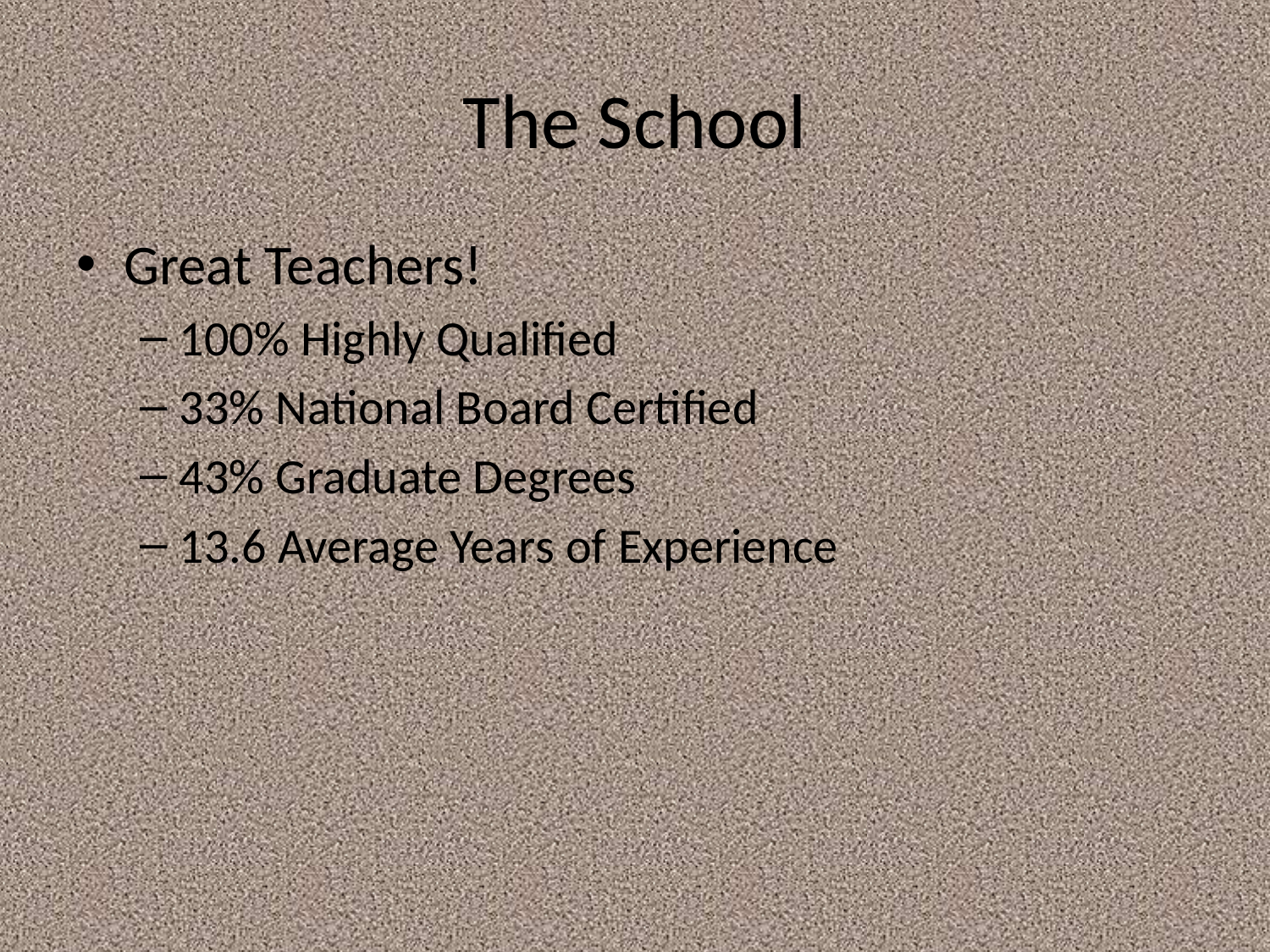

# The School
Great Teachers!
100% Highly Qualified
33% National Board Certified
43% Graduate Degrees
13.6 Average Years of Experience